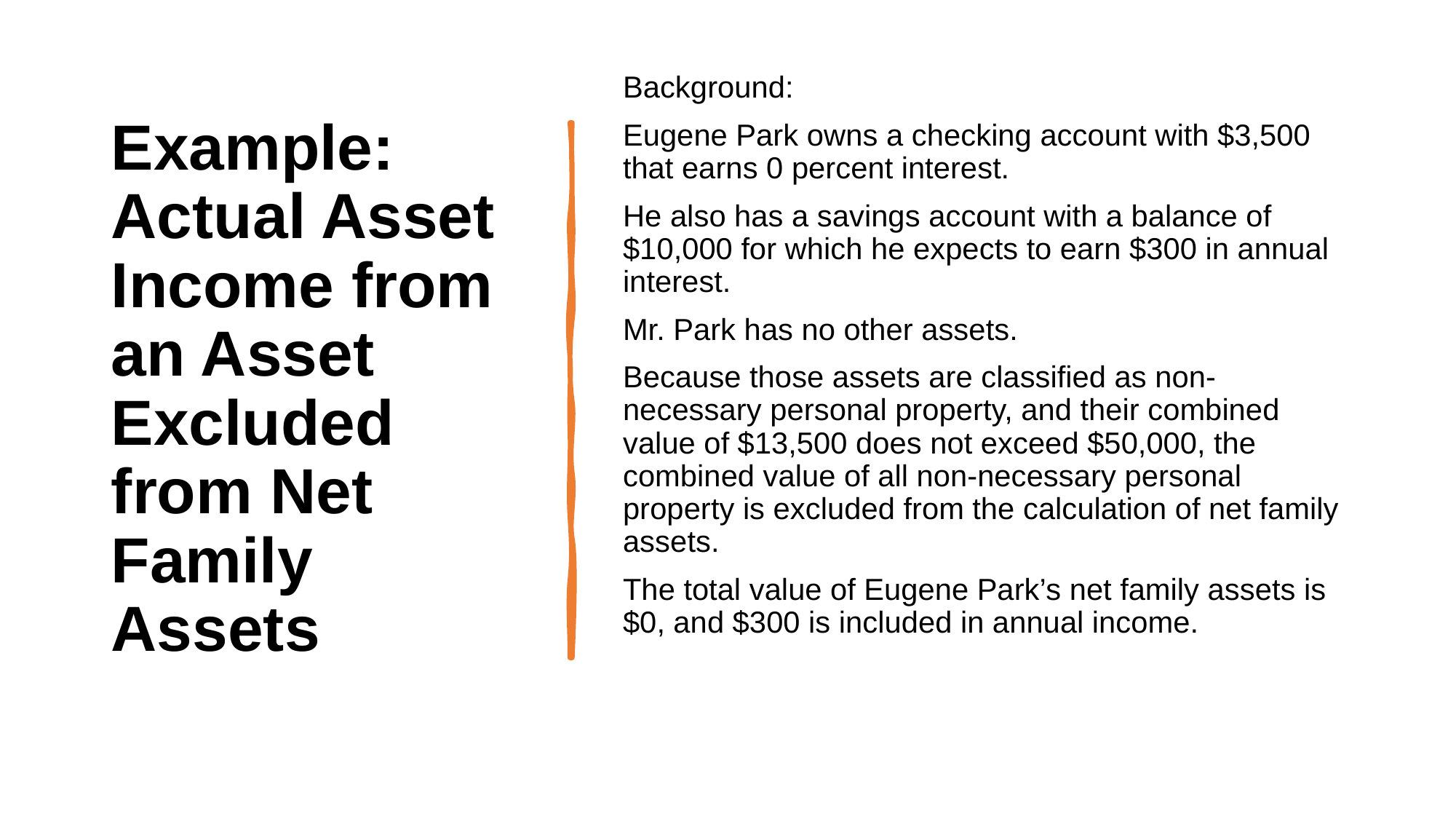

# Example: Actual Asset Income from an Asset Excluded from Net Family Assets
Background:
Eugene Park owns a checking account with $3,500 that earns 0 percent interest.
He also has a savings account with a balance of $10,000 for which he expects to earn $300 in annual interest.
Mr. Park has no other assets.
Because those assets are classified as non-necessary personal property, and their combined value of $13,500 does not exceed $50,000, the combined value of all non-necessary personal property is excluded from the calculation of net family assets.
The total value of Eugene Park’s net family assets is $0, and $300 is included in annual income.